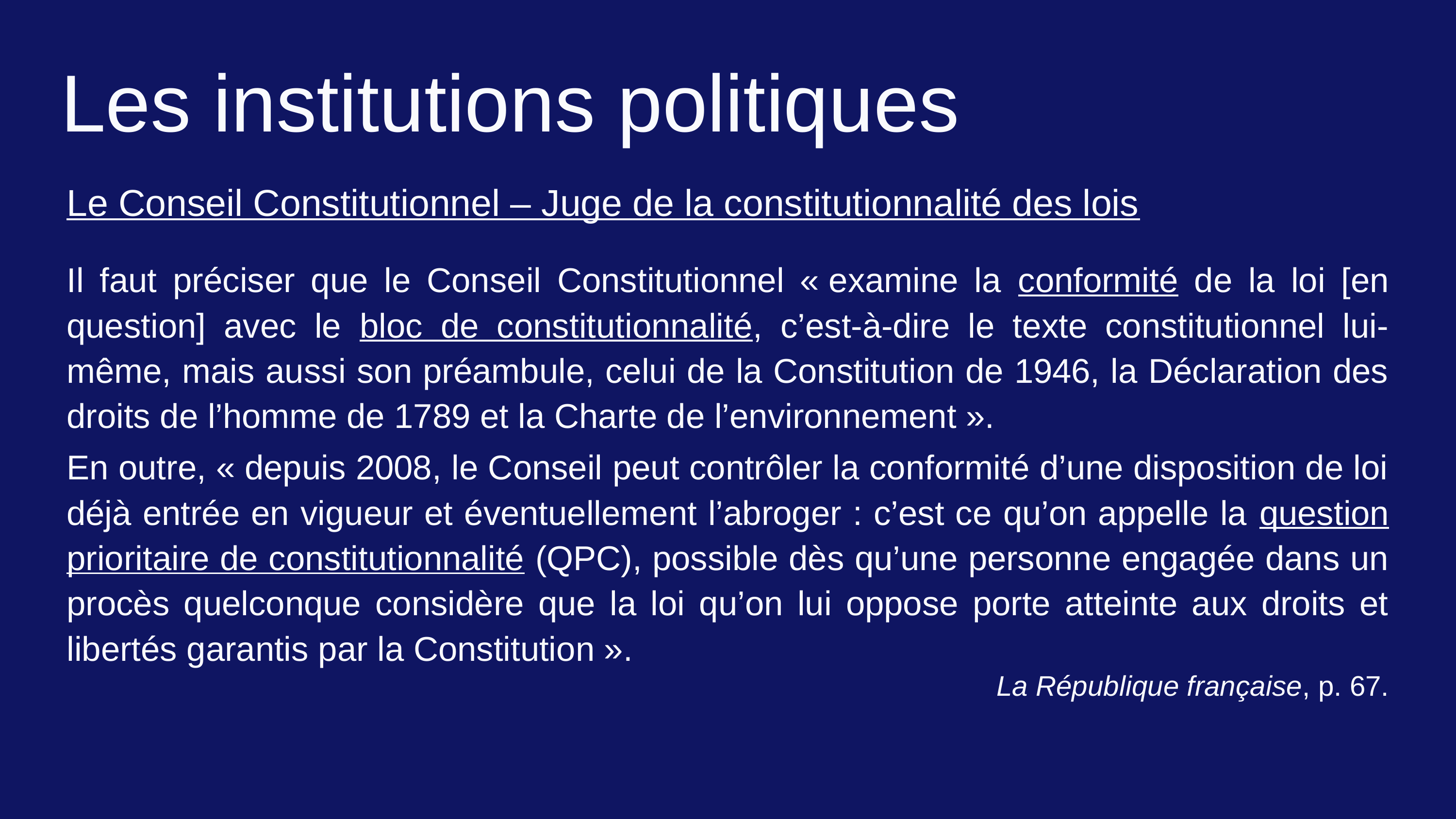

Les institutions politiques
Le Conseil Constitutionnel – Juge de la constitutionnalité des lois
Il faut préciser que le Conseil Constitutionnel « examine la conformité de la loi [en question] avec le bloc de constitutionnalité, c’est-à-dire le texte constitutionnel lui-même, mais aussi son préambule, celui de la Constitution de 1946, la Déclaration des droits de l’homme de 1789 et la Charte de l’environnement ».
En outre, « depuis 2008, le Conseil peut contrôler la conformité d’une disposition de loi déjà entrée en vigueur et éventuellement l’abroger : c’est ce qu’on appelle la question prioritaire de constitutionnalité (QPC), possible dès qu’une personne engagée dans un procès quelconque considère que la loi qu’on lui oppose porte atteinte aux droits et libertés garantis par la Constitution ».
La République française, p. 67.